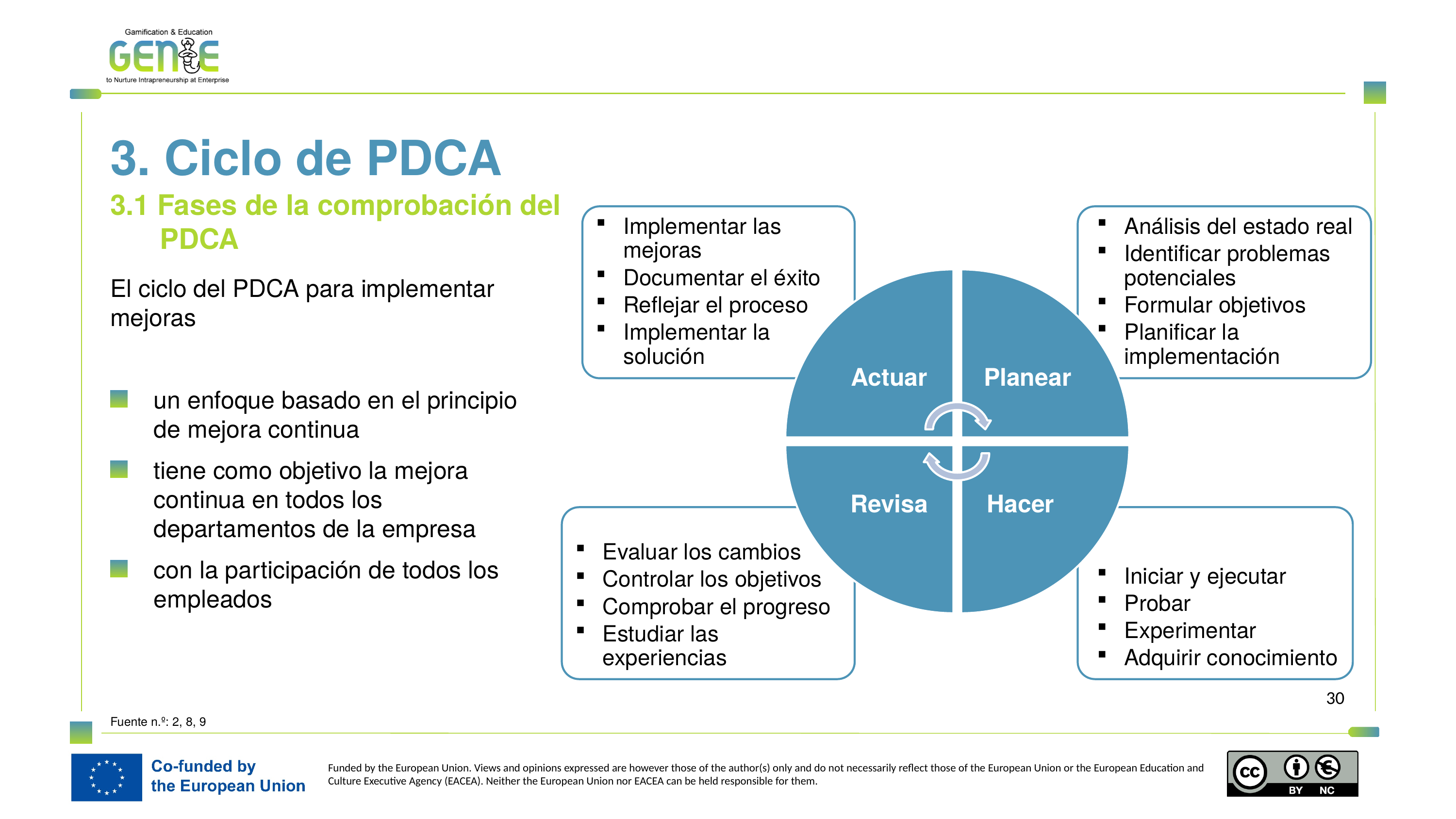

3. Ciclo de PDCA
3.1 Fases de la comprobación del PDCA
Implementar las mejoras
Documentar el éxito
Reflejar el proceso
Implementar la solución
Análisis del estado real
Identificar problemas potenciales
Formular objetivos
Planificar la implementación
El ciclo del PDCA para implementar mejoras

un enfoque basado en el principio de mejora continua
tiene como objetivo la mejora continua en todos los departamentos de la empresa
con la participación de todos los empleados

Actuar

Planear

Revisa

Hacer

Evaluar los cambios
Controlar los objetivos
Comprobar el progreso
Estudiar las experiencias
Iniciar y ejecutar
Probar
Experimentar
Adquirir conocimiento
Fuente n.º: 2, 8, 9